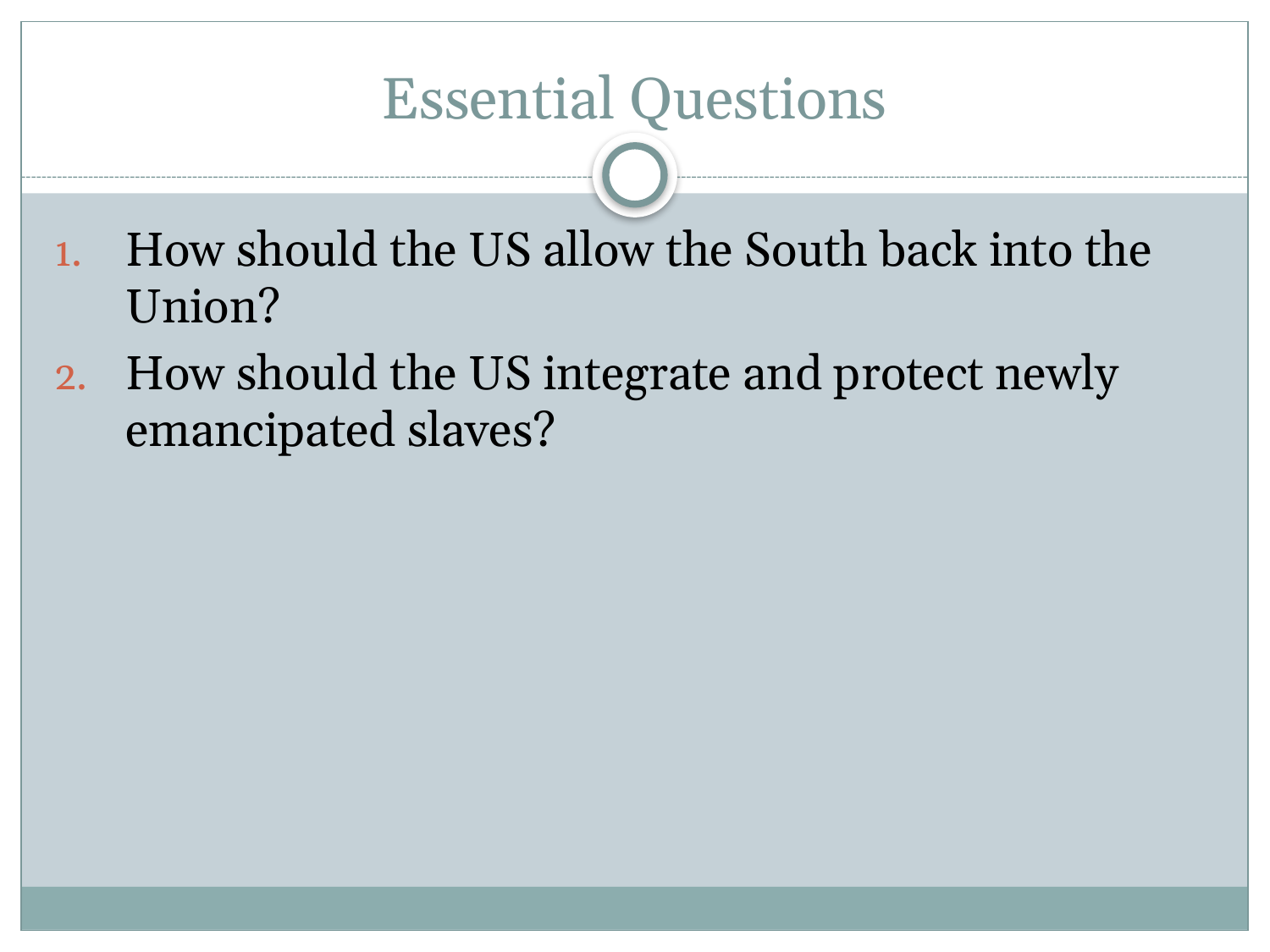

# Essential Questions
How should the US allow the South back into the Union?
How should the US integrate and protect newly emancipated slaves?